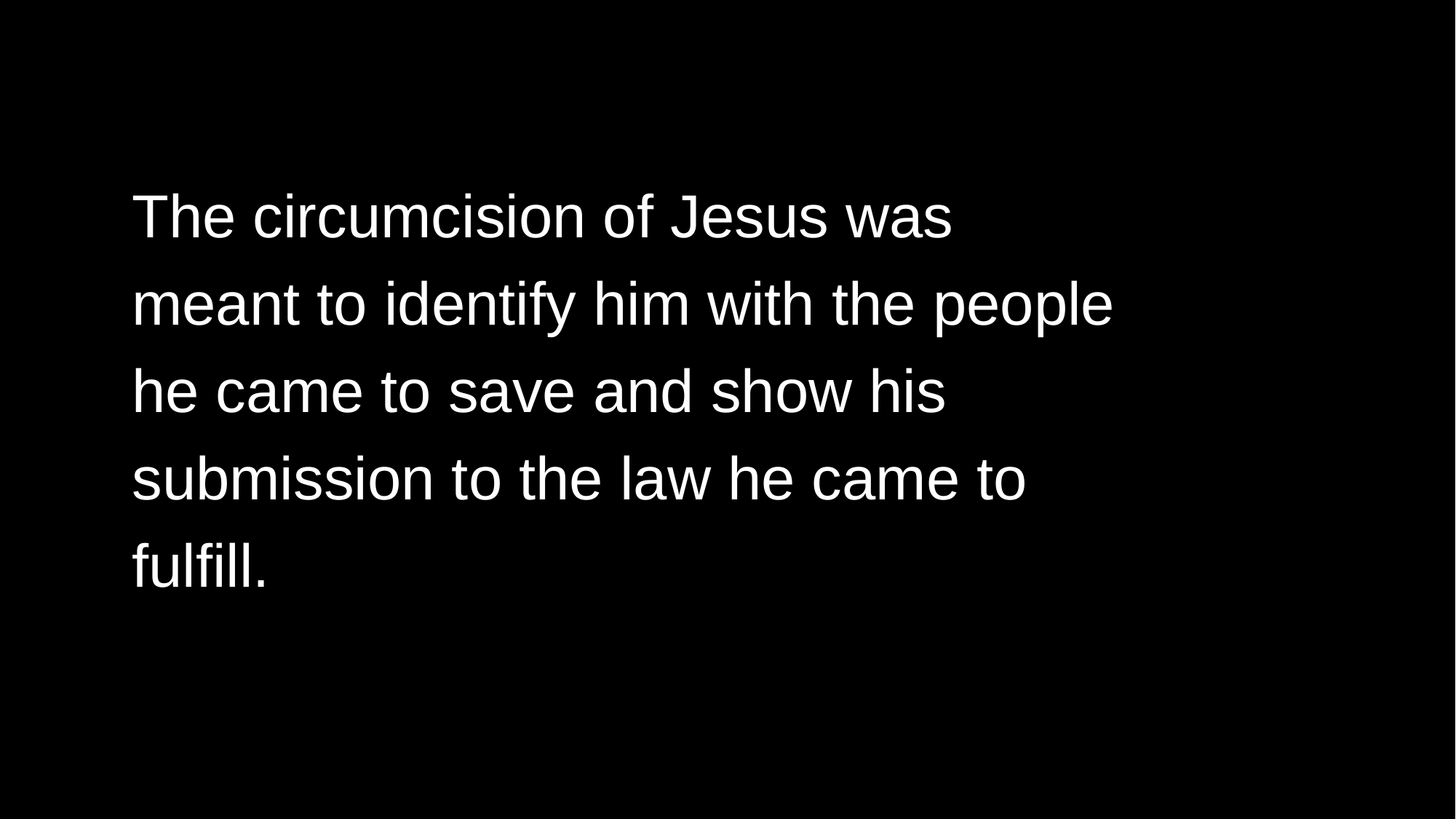

The circumcision of Jesus was meant to identify him with the people he came to save and show his submission to the law he came to fulfill.
#